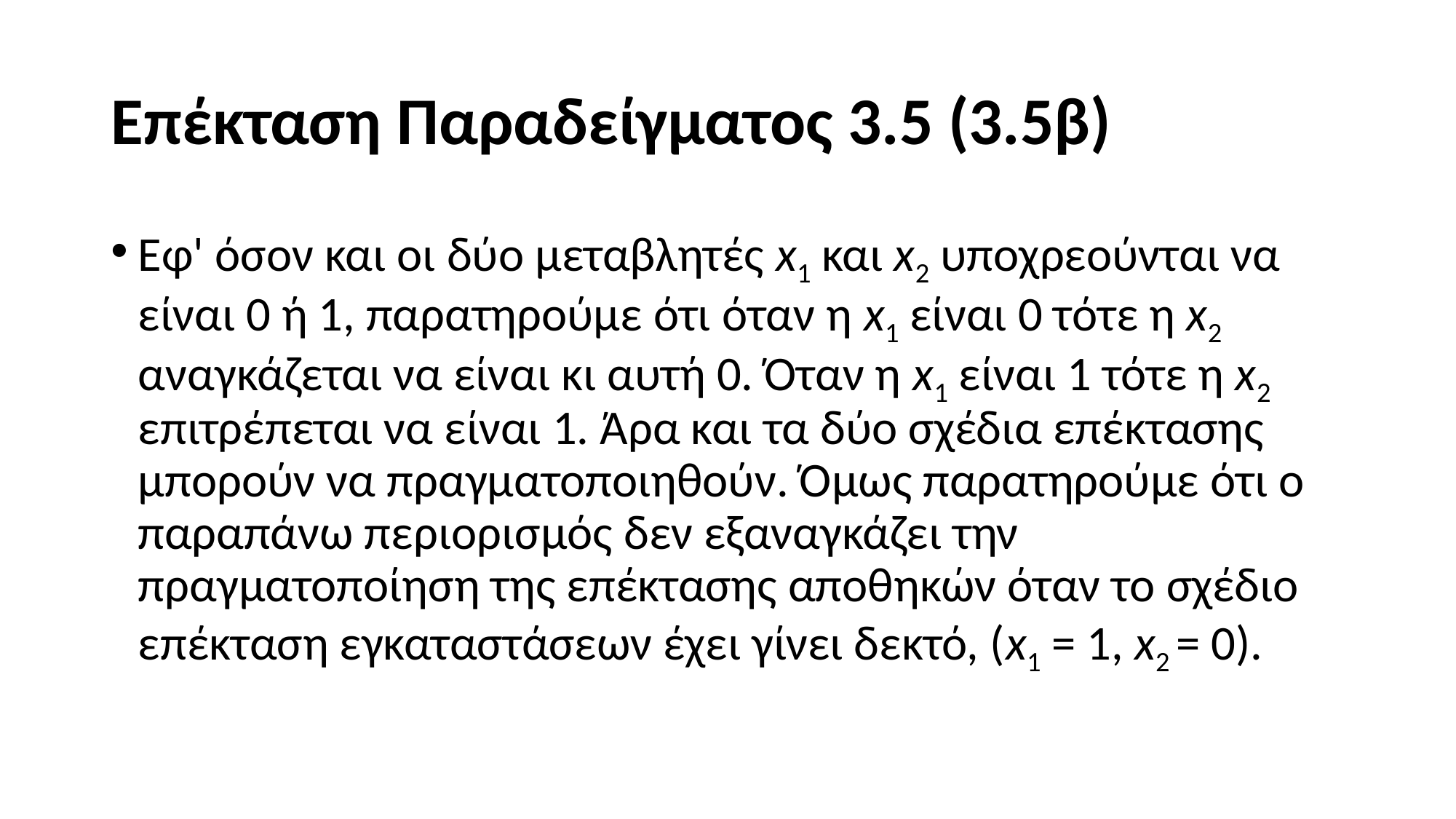

# Επέκταση Παραδείγματος 3.5 (3.5β)
Εφ' όσον και οι δύο μεταβλητές x1 και x2 υποχρεούνται να είναι 0 ή 1, παρατηρούμε ότι όταν η x1 είναι 0 τότε η x2 αναγκάζεται να είναι κι αυτή 0. Όταν η x1 είναι 1 τότε η x2 επιτρέπεται να είναι 1. Άρα και τα δύο σχέδια επέκτασης μπορούν να πραγματοποιηθούν. Όμως παρατηρούμε ότι ο παραπάνω περιορισμός δεν εξαναγκάζει την πραγματοποίηση της επέκτασης αποθηκών όταν το σχέδιο επέκταση εγκαταστάσεων έχει γίνει δεκτό, (x1 = 1, x2 = 0).